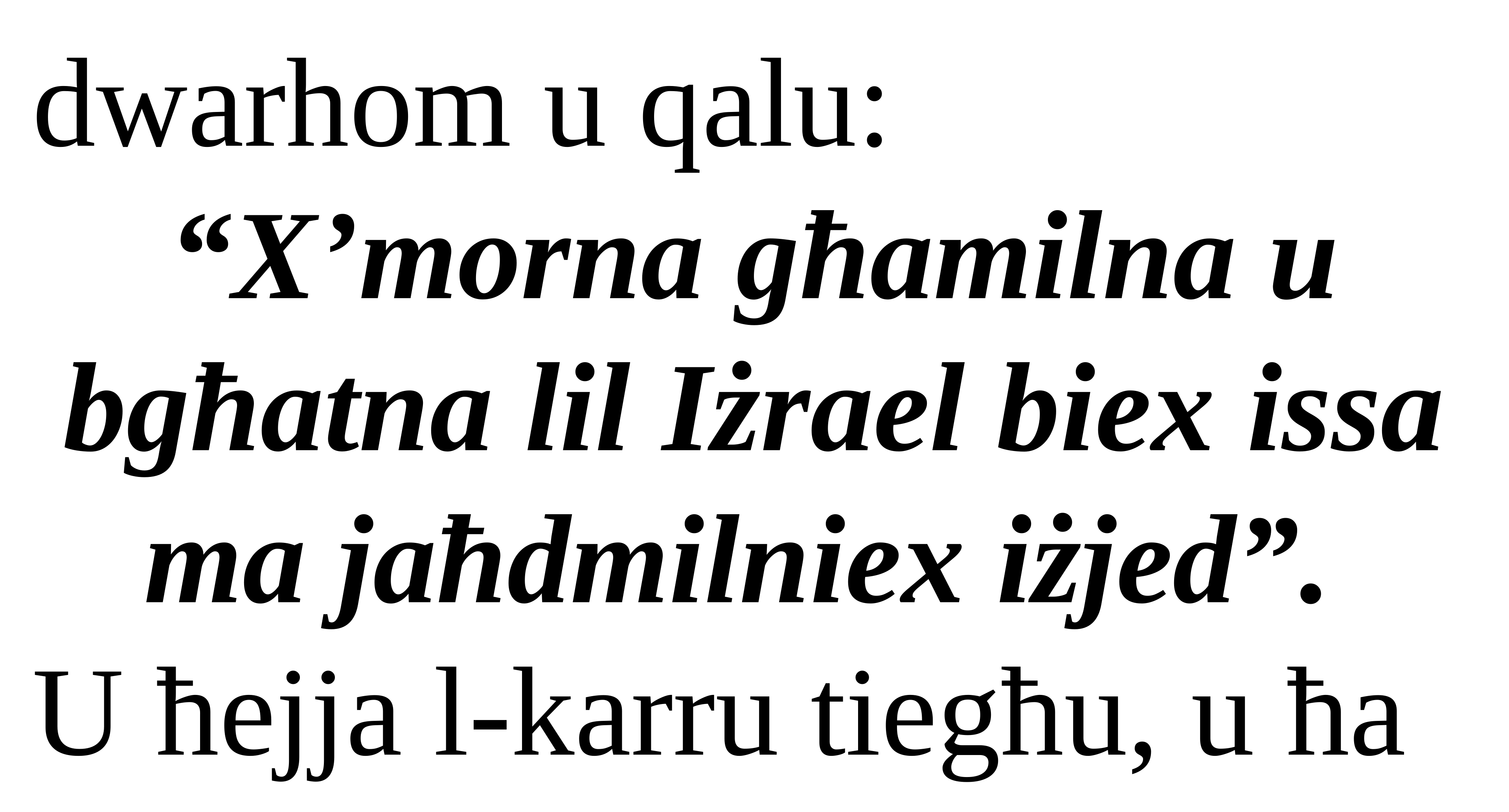

dwarhom u qalu:
“X’morna għamilna u bgħatna lil Iżrael biex issa ma jaħdmilniex iżjed”.
U ħejja l-karru tiegħu, u ħa